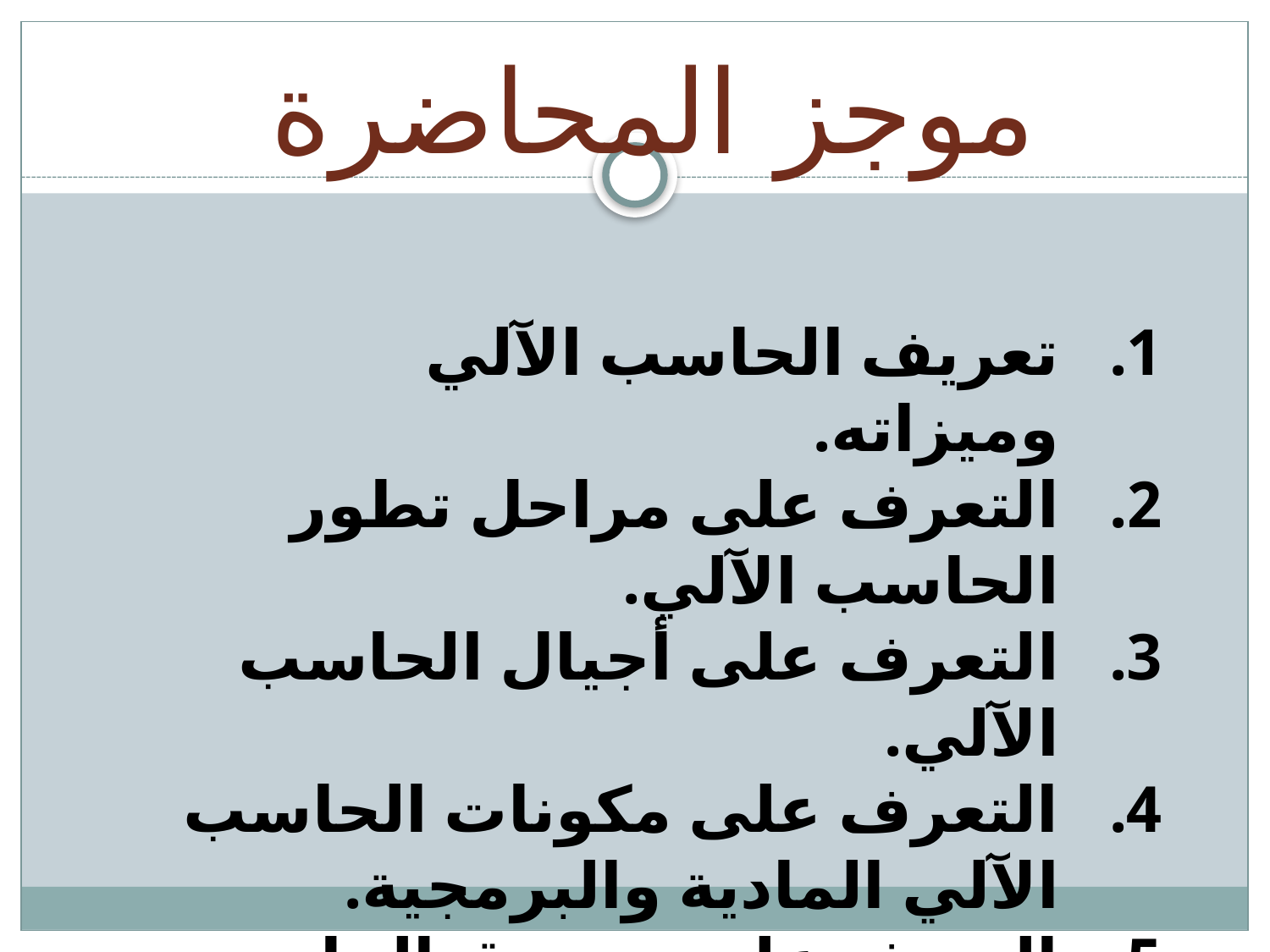

موجز المحاضرة
تعريف الحاسب الآلي وميزاته.
التعرف على مراحل تطور الحاسب الآلي.
التعرف على أجيال الحاسب الآلي.
التعرف على مكونات الحاسب الآلي المادية والبرمجية.
التعرف على صندوق الحاسب case